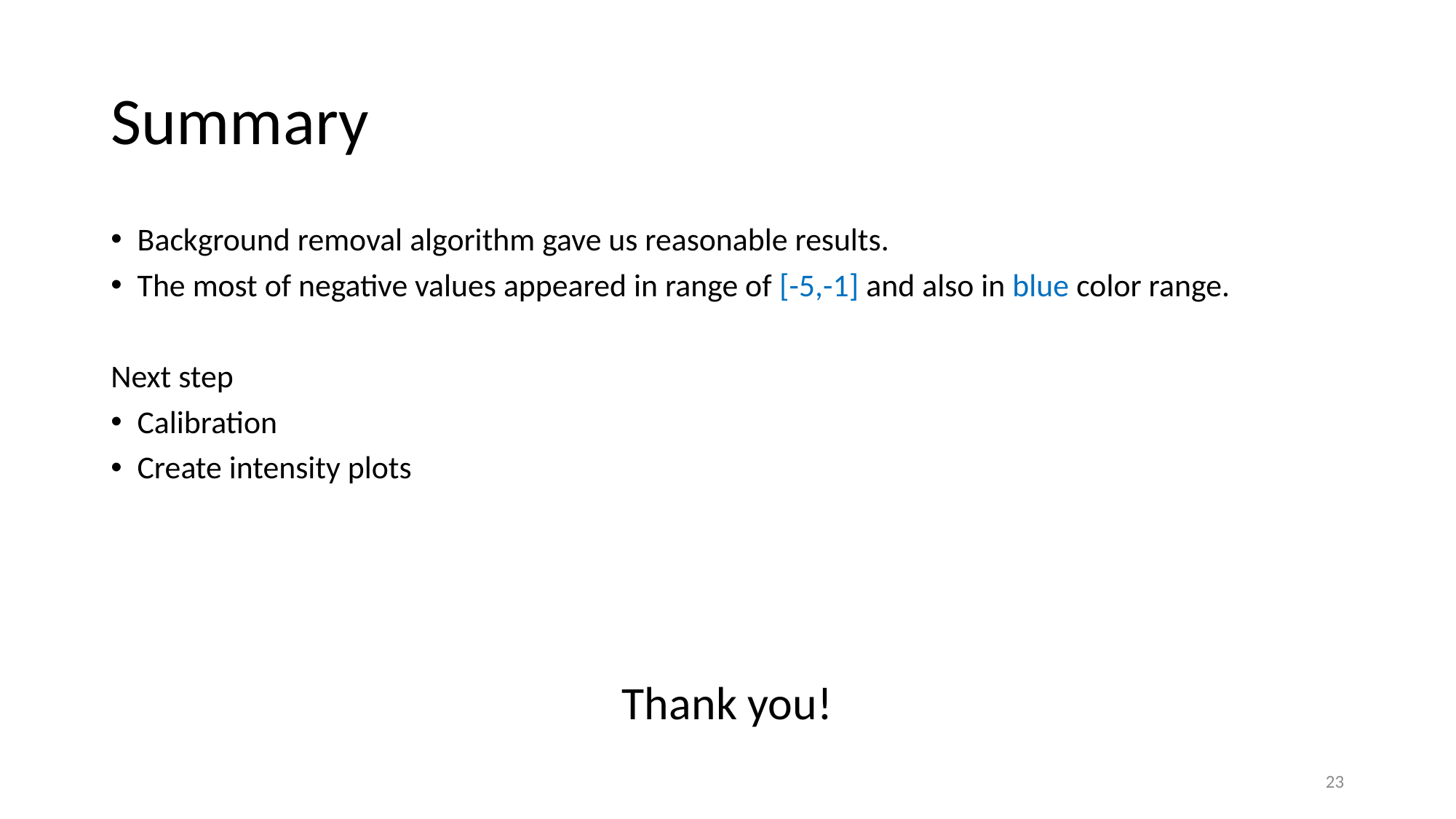

# Summary
Background removal algorithm gave us reasonable results.
The most of negative values appeared in range of [-5,-1] and also in blue color range.

Next step
Calibration
Create intensity plots

Thank you!

23